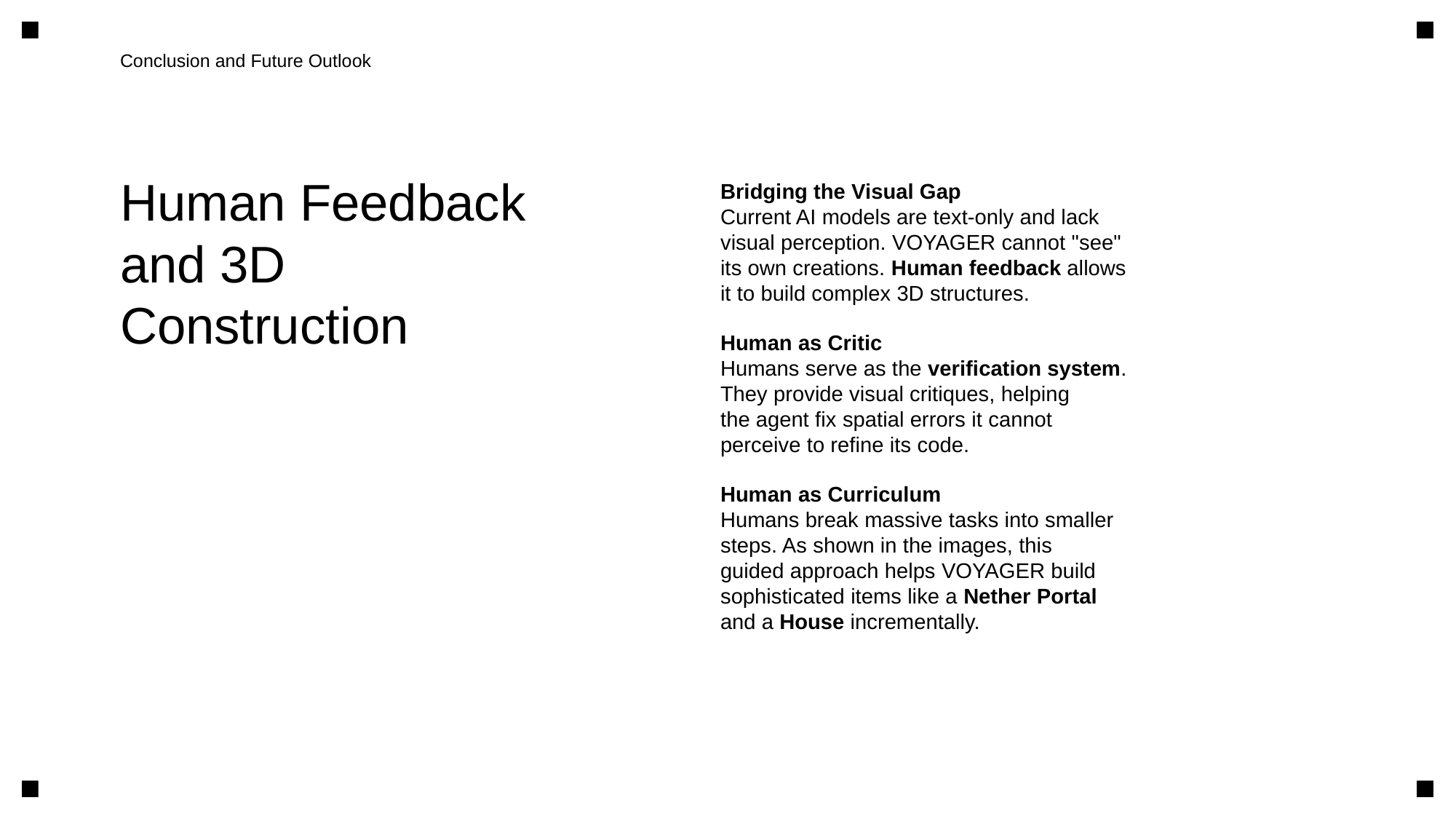

Conclusion and Future Outlook
Human Feedback
and 3D
Construction
Bridging the Visual Gap
Current AI models are text-only and lack
visual perception. VOYAGER cannot "see"
its own creations. Human feedback allows
it to build complex 3D structures.
Human as Critic
Humans serve as the verification system.
They provide visual critiques, helping
the agent fix spatial errors it cannot
perceive to refine its code.
Human as Curriculum
Humans break massive tasks into smaller
steps. As shown in the images, this
guided approach helps VOYAGER build
sophisticated items like a Nether Portal
and a House incrementally.